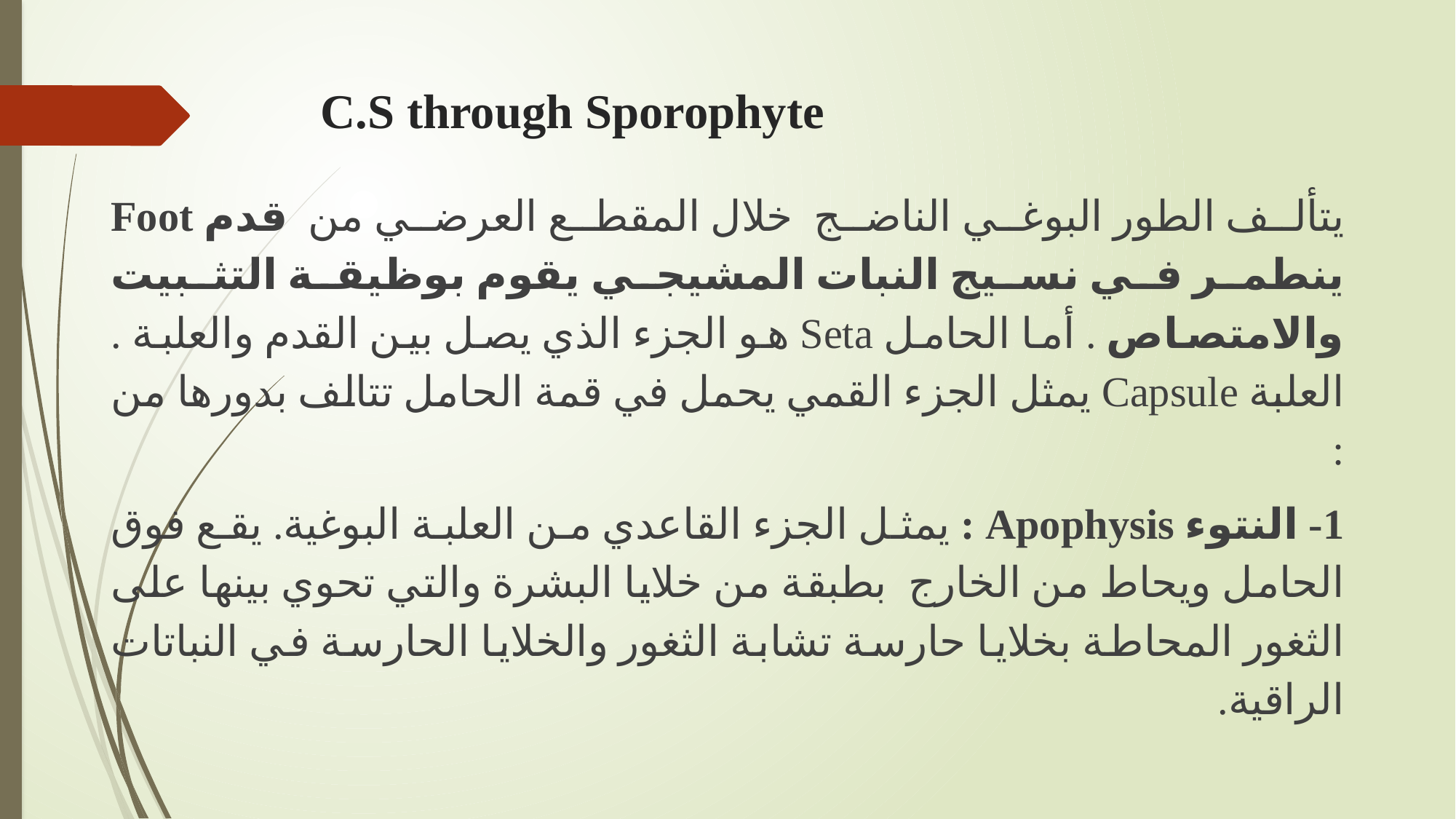

# C.S through Sporophyte
يتألف الطور البوغي الناضج  خلال المقطع العرضي من  قدم Foot ينطمر في نسيج النبات المشيجي يقوم بوظيقة التثبيت والامتصاص . أما الحامل Seta هو الجزء الذي يصل بين القدم والعلبة . العلبة Capsule يمثل الجزء القمي يحمل في قمة الحامل تتالف بدورها من :
1- النتوء Apophysis : يمثل الجزء القاعدي من العلبة البوغية. يقع فوق الحامل ويحاط من الخارج  بطبقة من خلايا البشرة والتي تحوي بينها على الثغور المحاطة بخلايا حارسة تشابة الثغور والخلايا الحارسة في النباتات الراقية.